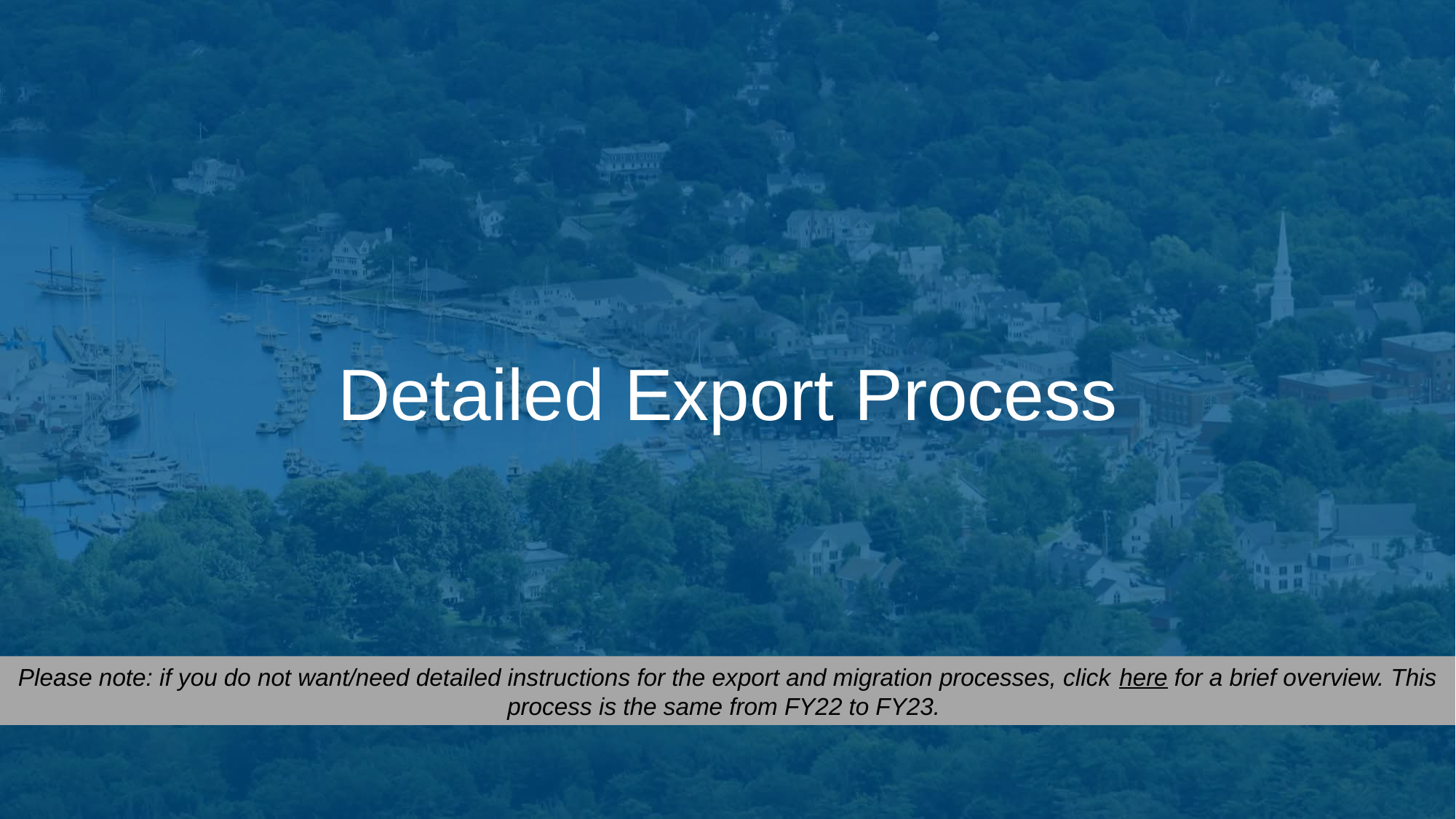

# Detailed Export Process
Please note: if you do not want/need detailed instructions for the export and migration processes, click here for a brief overview. This process is the same from FY22 to FY23.